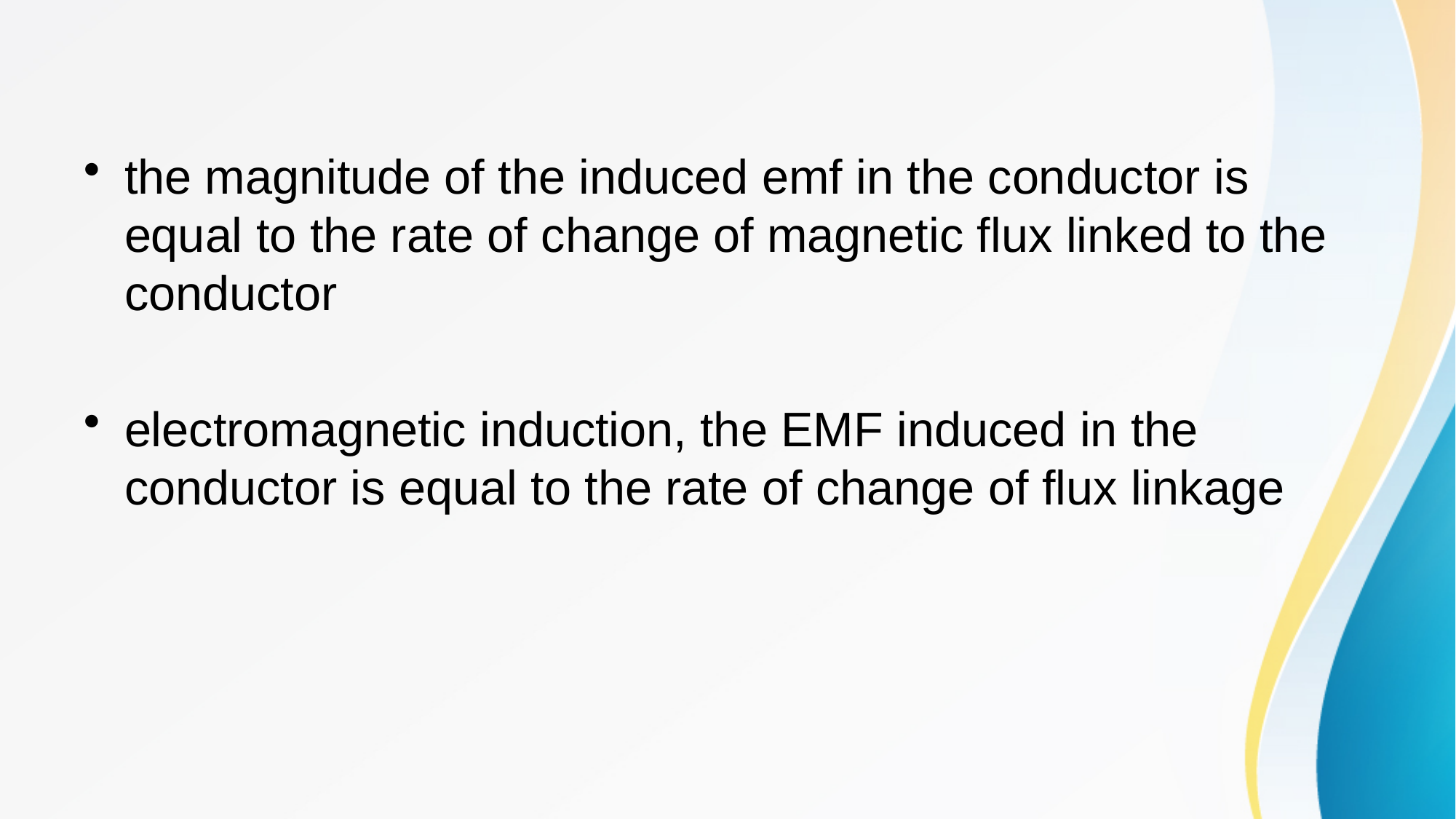

#
the magnitude of the induced emf in the conductor is equal to the rate of change of magnetic flux linked to the conductor

electromagnetic induction, the EMF induced in the conductor is equal to the rate of change of flux linkage